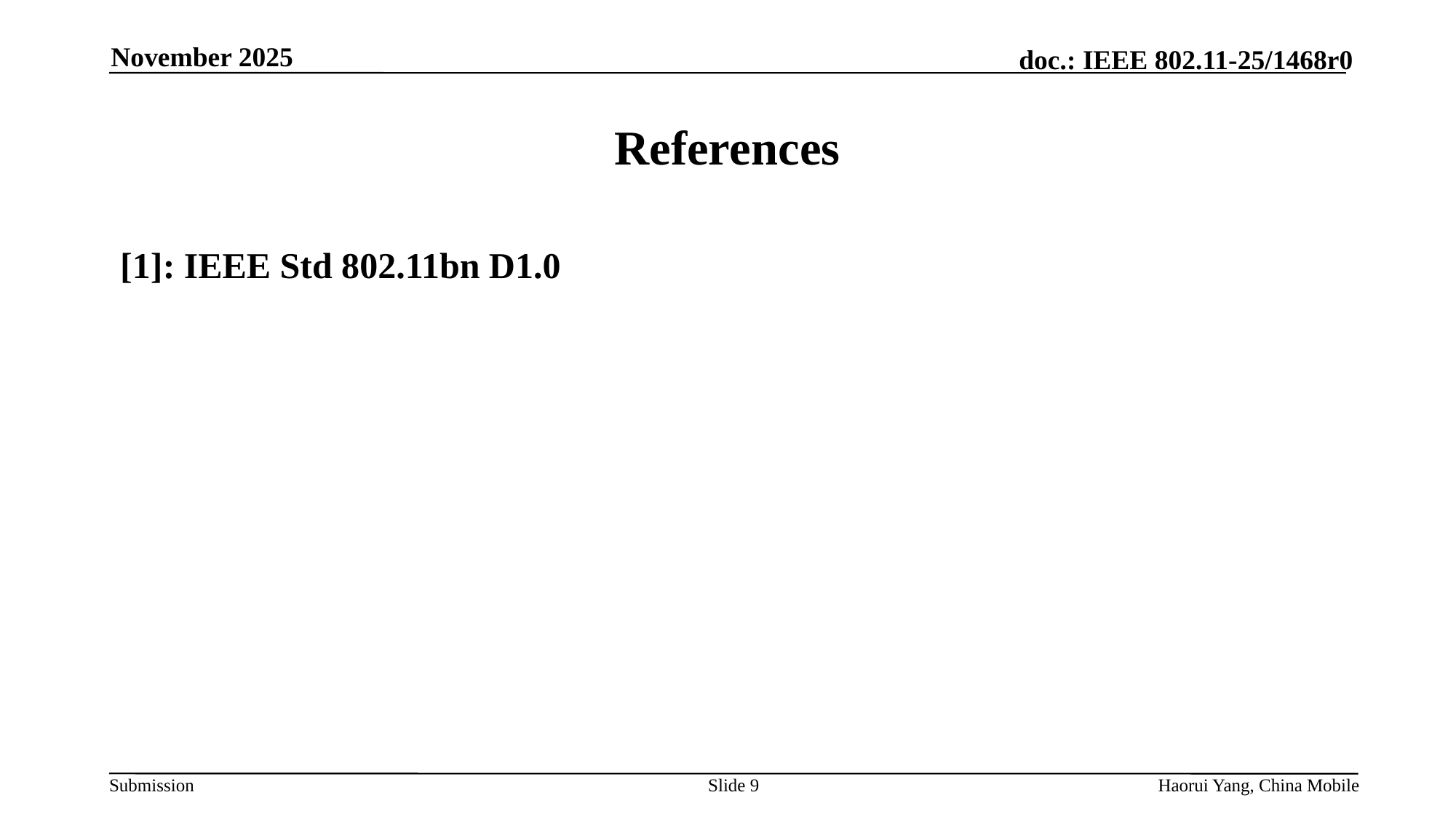

November 2025
# References
[1]: IEEE Std 802.11bn D1.0
Slide 9
Haorui Yang, China Mobile